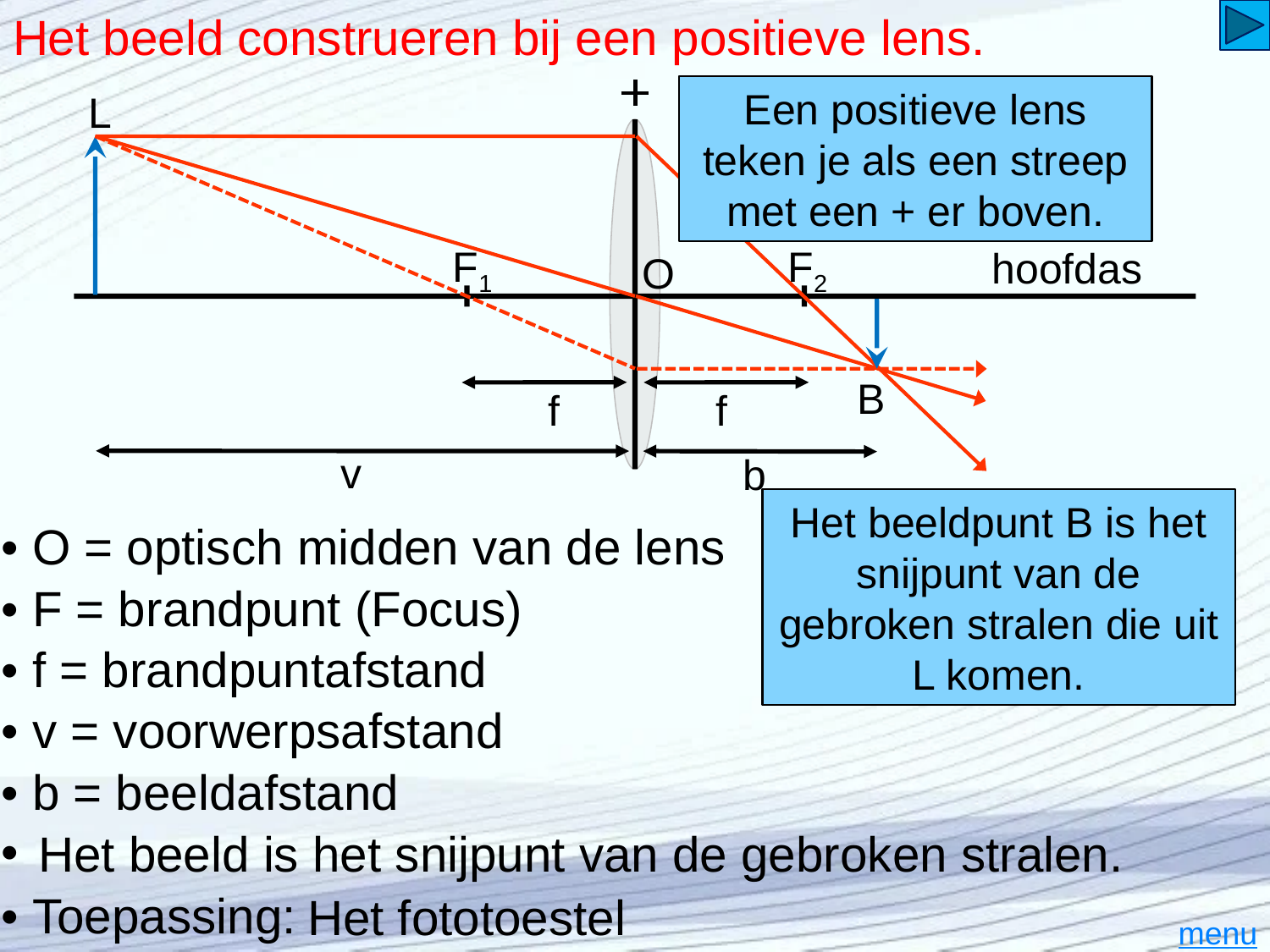

# Het beeld construeren bij een positieve lens.

Een positieve lens teken je als een streep met een + er boven.

L
B
Het beeldpunt B is het snijpunt van de gebroken stralen die uit L komen.

F1
F2
hoofdas
O

f

f

v

b

• O = optisch midden van de lens
• F = brandpunt (Focus)
• f = brandpuntafstand
• v = voorwerpsafstand
• b = beeldafstand
Het beeld is het snijpunt van de gebroken stralen.
• Toepassing:
Het fototoestel
menu